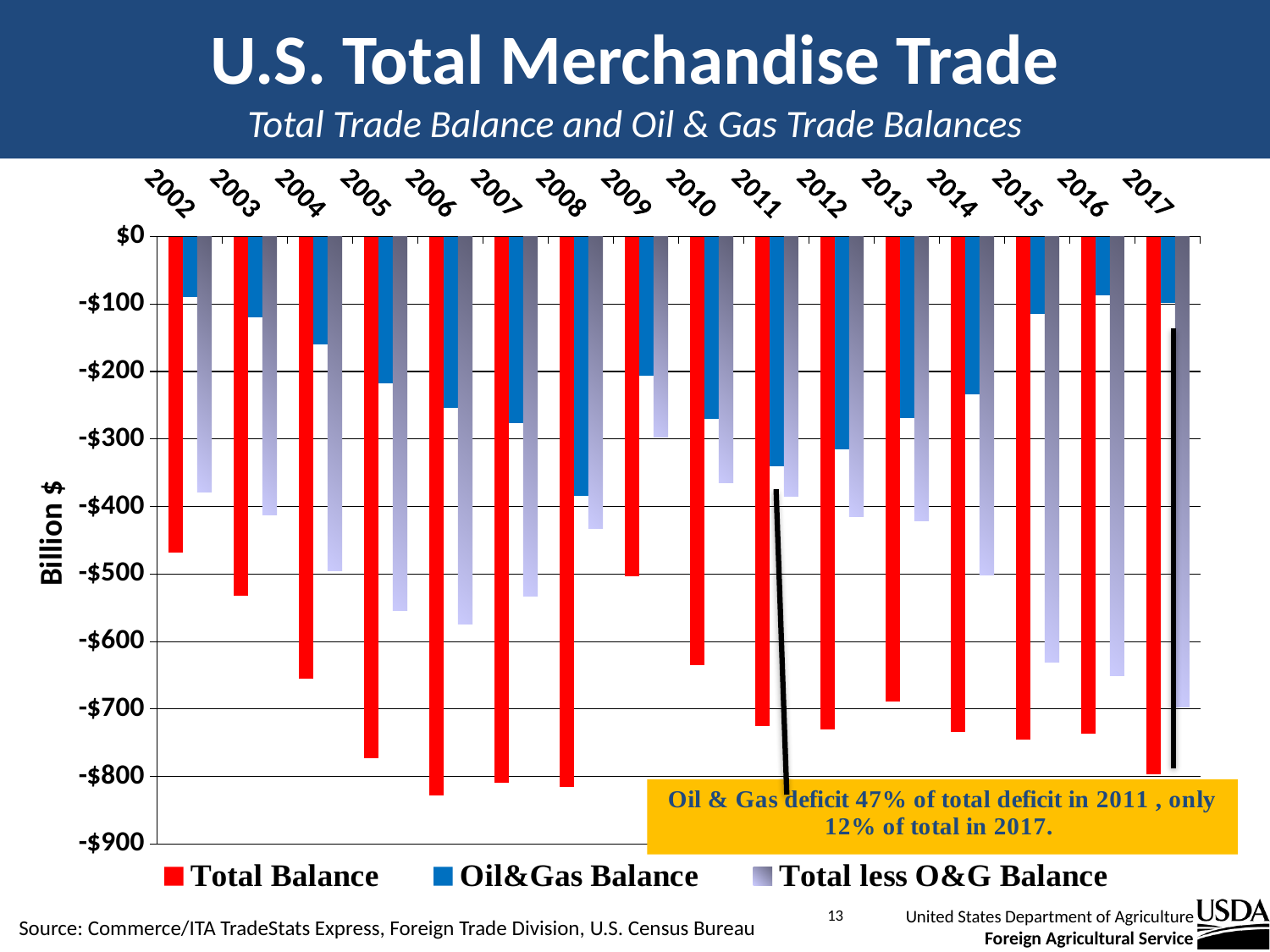

# U.S. Total Merchandise Trade Total Trade Balance and Oil & Gas Trade Balances

### Chart

| Category | Total Balance | Oil&Gas Balance | Total less O&G Balance |
|---|---|---|---|
| 2002 | -468.262776873 | -89.831775026 | -378.43100184699995 |
| 2003 | -532.3502679740001 | -120.393001646 | -411.95726632799995 |
| 2004 | -654.829744468 | -159.80203554 | -495.02770892800004 |
| 2005 | -772.3727079939999 | -217.90338429899998 | -554.469323695 |
| 2006 | -827.9709779070001 | -253.873909372 | -574.0970685350001 |
| 2007 | -808.7631211570001 | -276.00961754 | -532.7535036170002 |
| 2008 | -816.1987142140001 | -384.215266919 | -431.98344729500013 |
| 2009 | -503.58185044900006 | -206.23199968 | -297.3498507689999 |
| 2010 | -635.3620681749999 | -270.552192894 | -364.8098752809999 |
| 2011 | -725.4465910899999 | -340.815462869 | -384.6311282209999 |
| 2012 | -730.4463073070001 | -315.323356361 | -415.1229509460002 |
| 2013 | -689.469853672 | -268.690528107 | -420.77932556500014 |
| 2014 | -734.4822794429999 | -233.643063783 | -500.8392156599998 |
| 2015 | -745.0817500590001 | -114.855560376 | -630.2261896830003 |
| 2016 | -736.7941618430002 | -86.699946365 | -650.0942154780005 |
| 2017 | -796.1722336989999 | -98.82829568899999 | -697.3439380100001 |
13
Source: Commerce/ITA TradeStats Express, Foreign Trade Division, U.S. Census Bureau